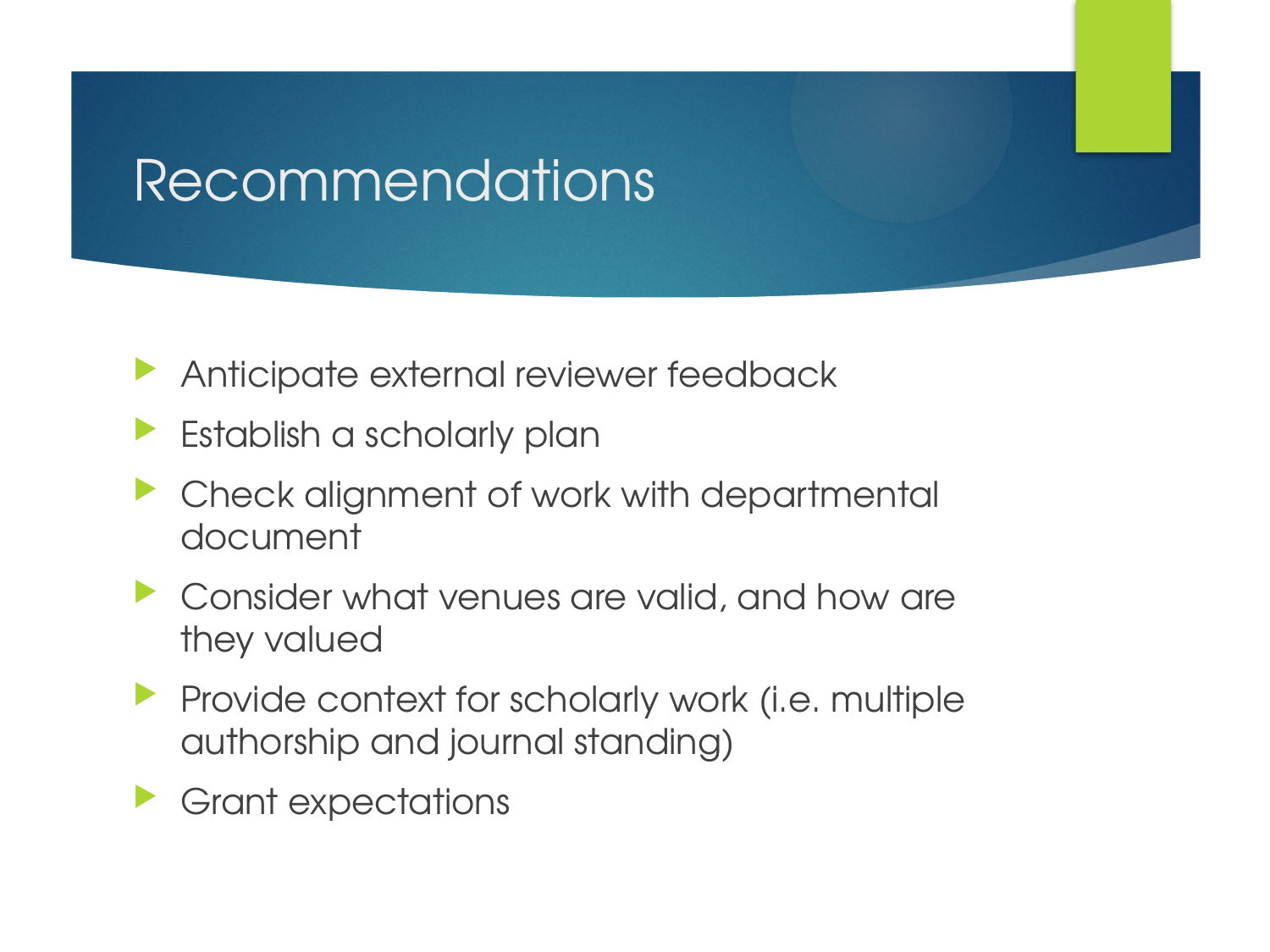

# Recommendations
Anticipate external reviewer feedback
Establish a scholarly plan
Check alignment of work with departmental document
Consider what venues are valid, and how are they valued
Provide context for scholarly work (i.e. multiple authorship and journal standing)
Grant expectations